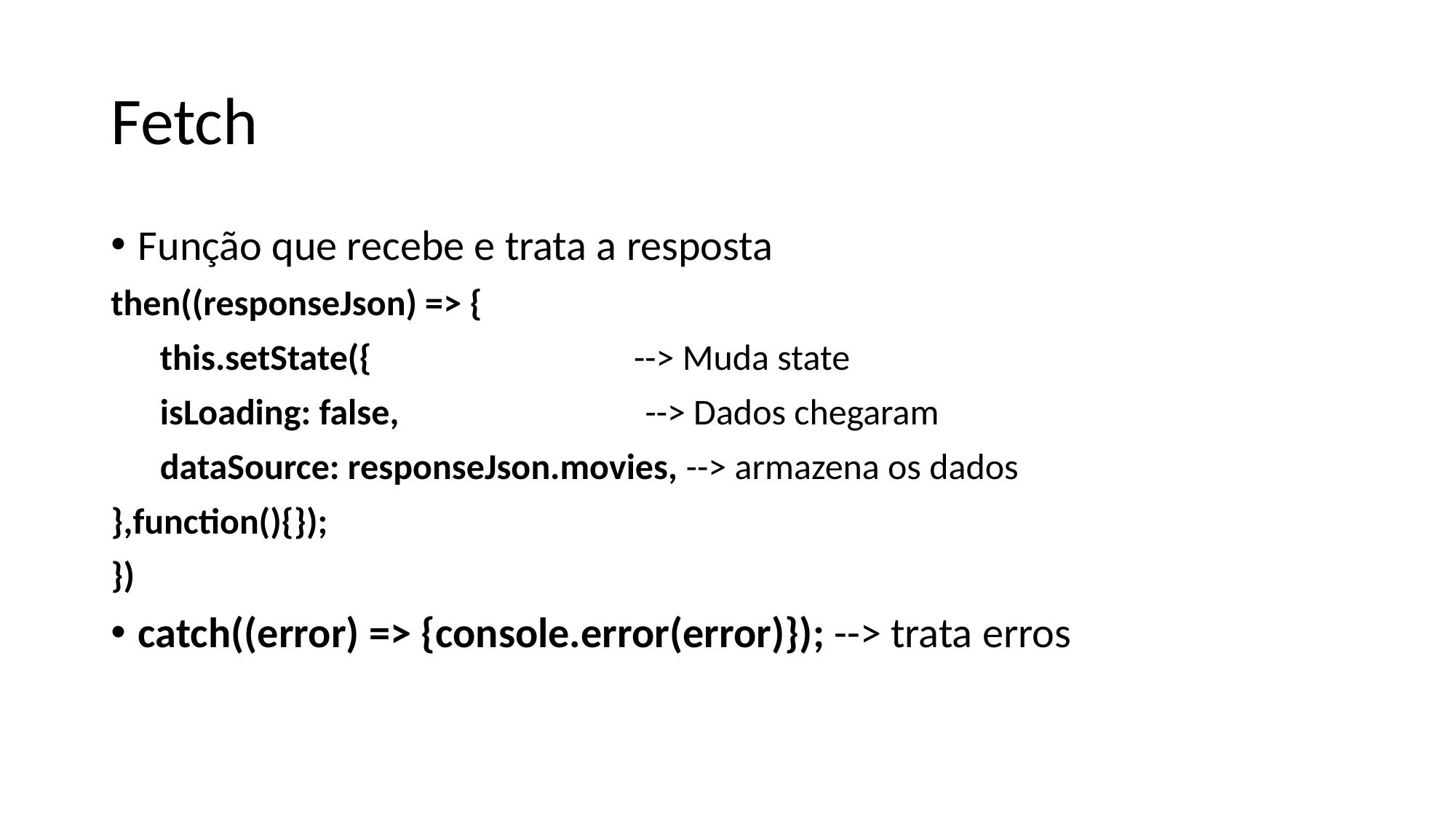

# Fetch
Função que recebe e trata a resposta
then((responseJson) => {
      this.setState({                                --> Muda state
      isLoading: false,                              --> Dados chegaram
      dataSource: responseJson.movies, --> armazena os dados
},function(){});
})
catch((error) => {console.error(error)}); --> trata erros